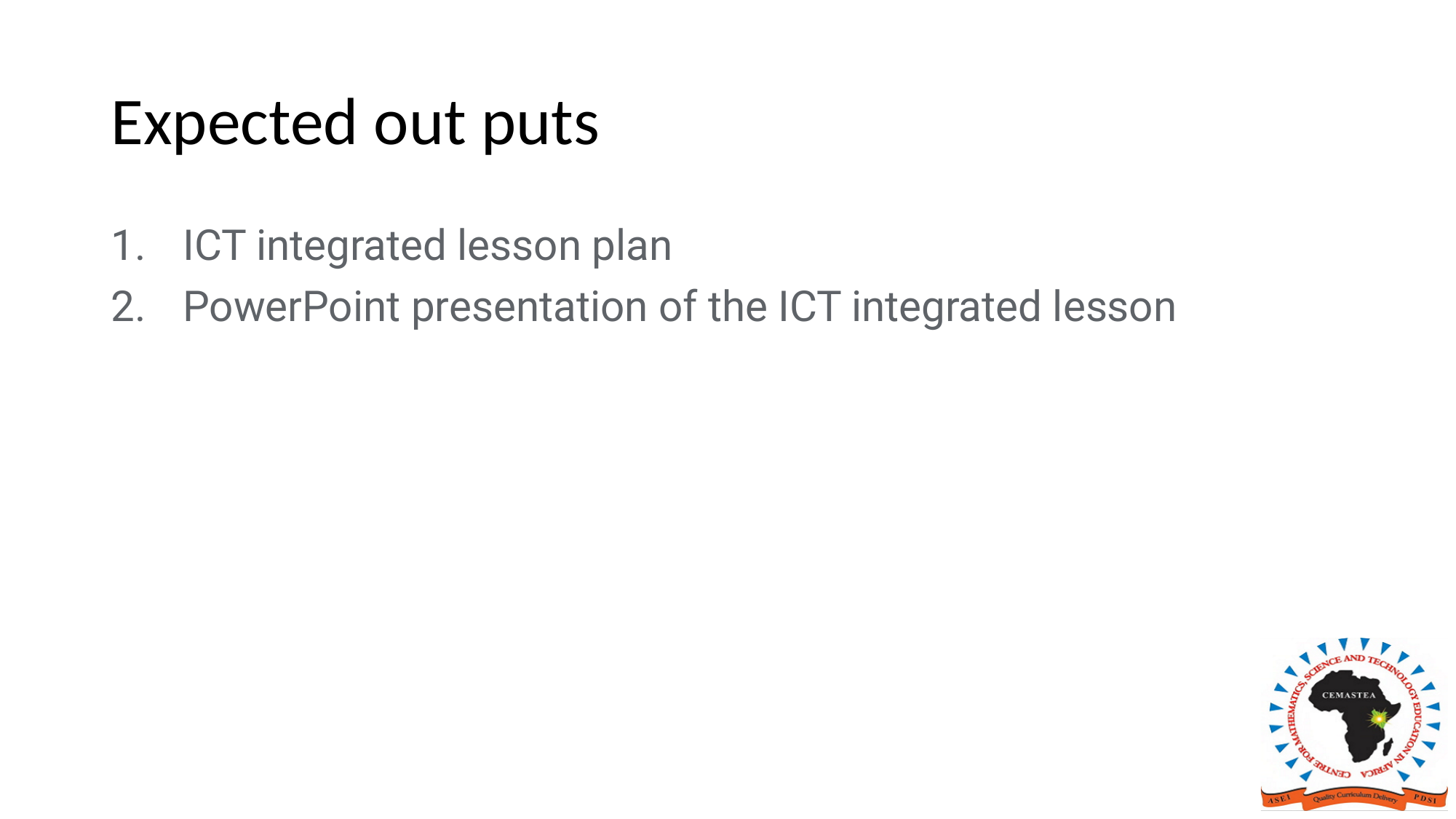

# Expected out puts
 ICT integrated lesson plan
 PowerPoint presentation of the ICT integrated lesson